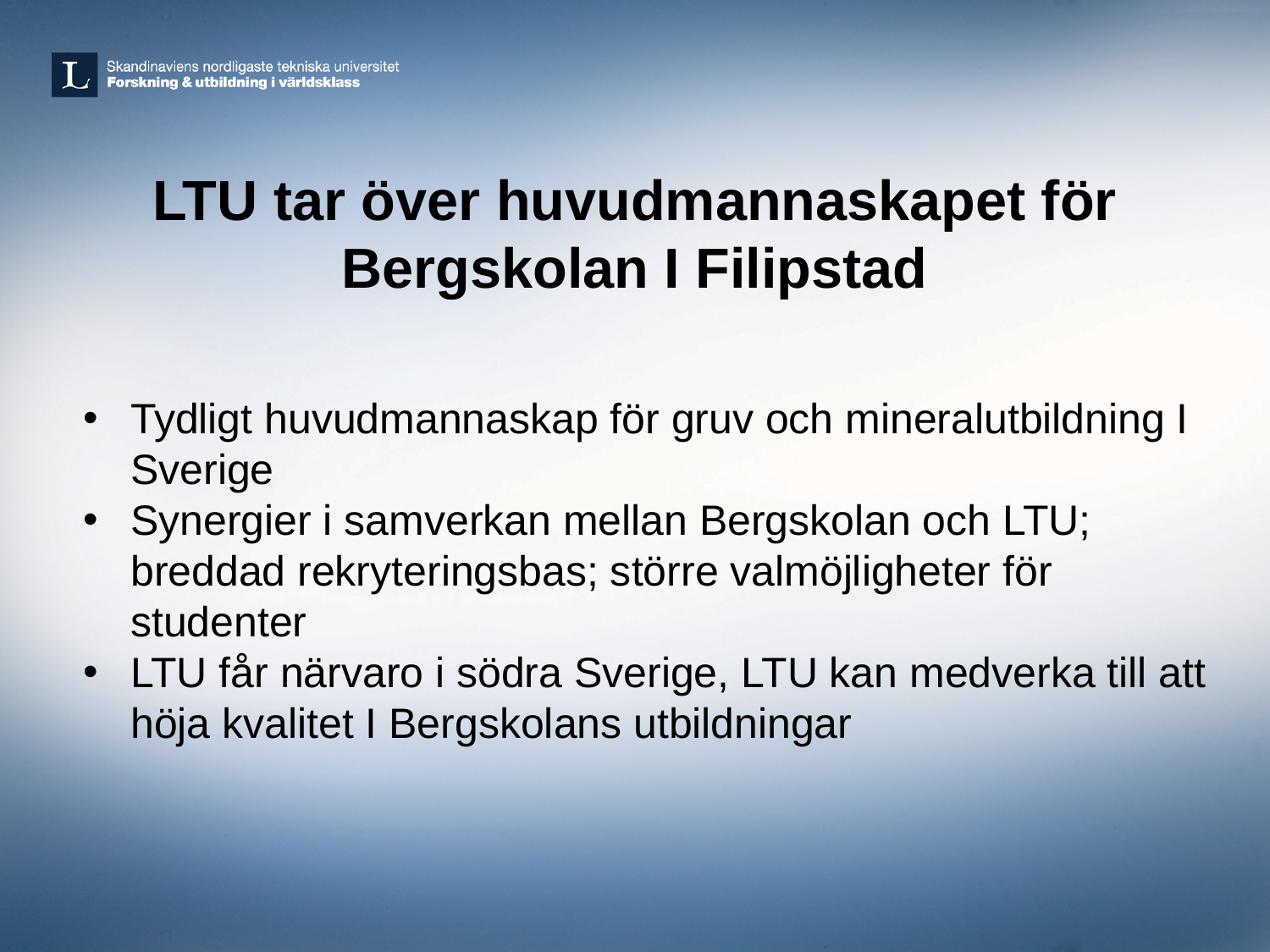

# LTU tar över huvudmannaskapet för Bergskolan I Filipstad
Tydligt huvudmannaskap för gruv och mineralutbildning I Sverige
Synergier i samverkan mellan Bergskolan och LTU; breddad rekryteringsbas; större valmöjligheter för studenter
LTU får närvaro i södra Sverige, LTU kan medverka till att höja kvalitet I Bergskolans utbildningar